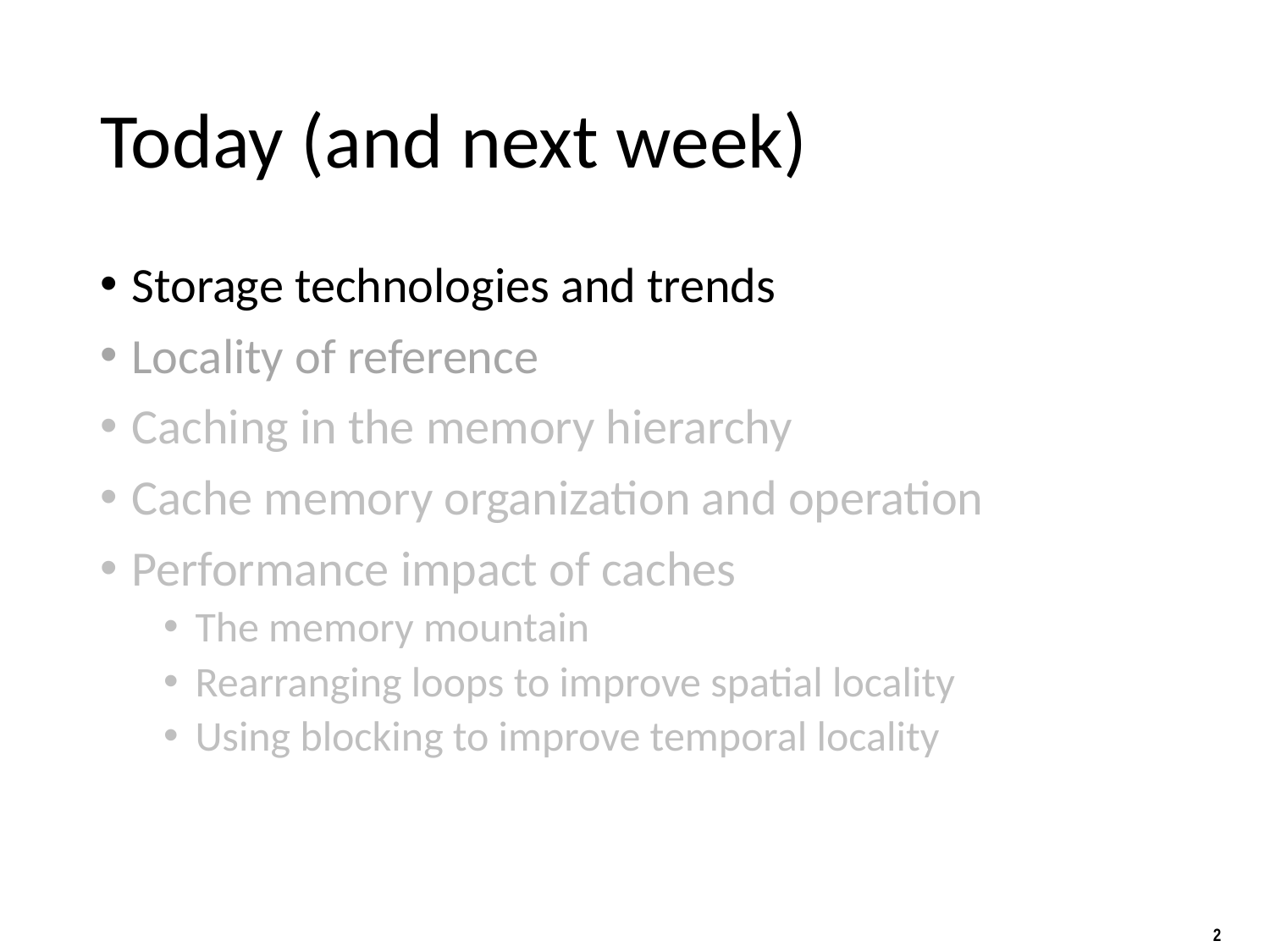

# Today (and next week)
Storage technologies and trends
Locality of reference
Caching in the memory hierarchy
Cache memory organization and operation
Performance impact of caches
The memory mountain
Rearranging loops to improve spatial locality
Using blocking to improve temporal locality